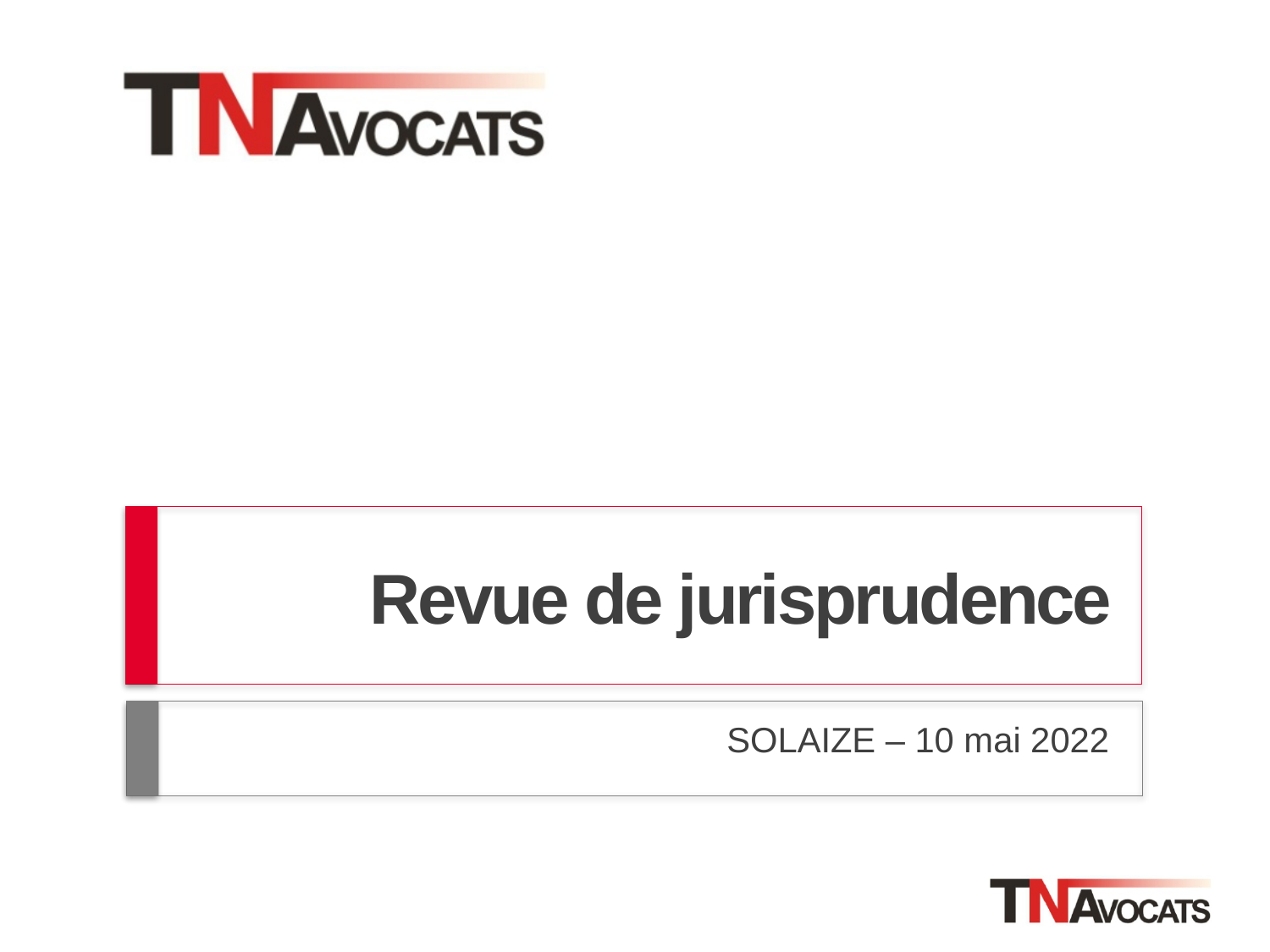

# Revue de jurisprudence
SOLAIZE – 10 mai 2022